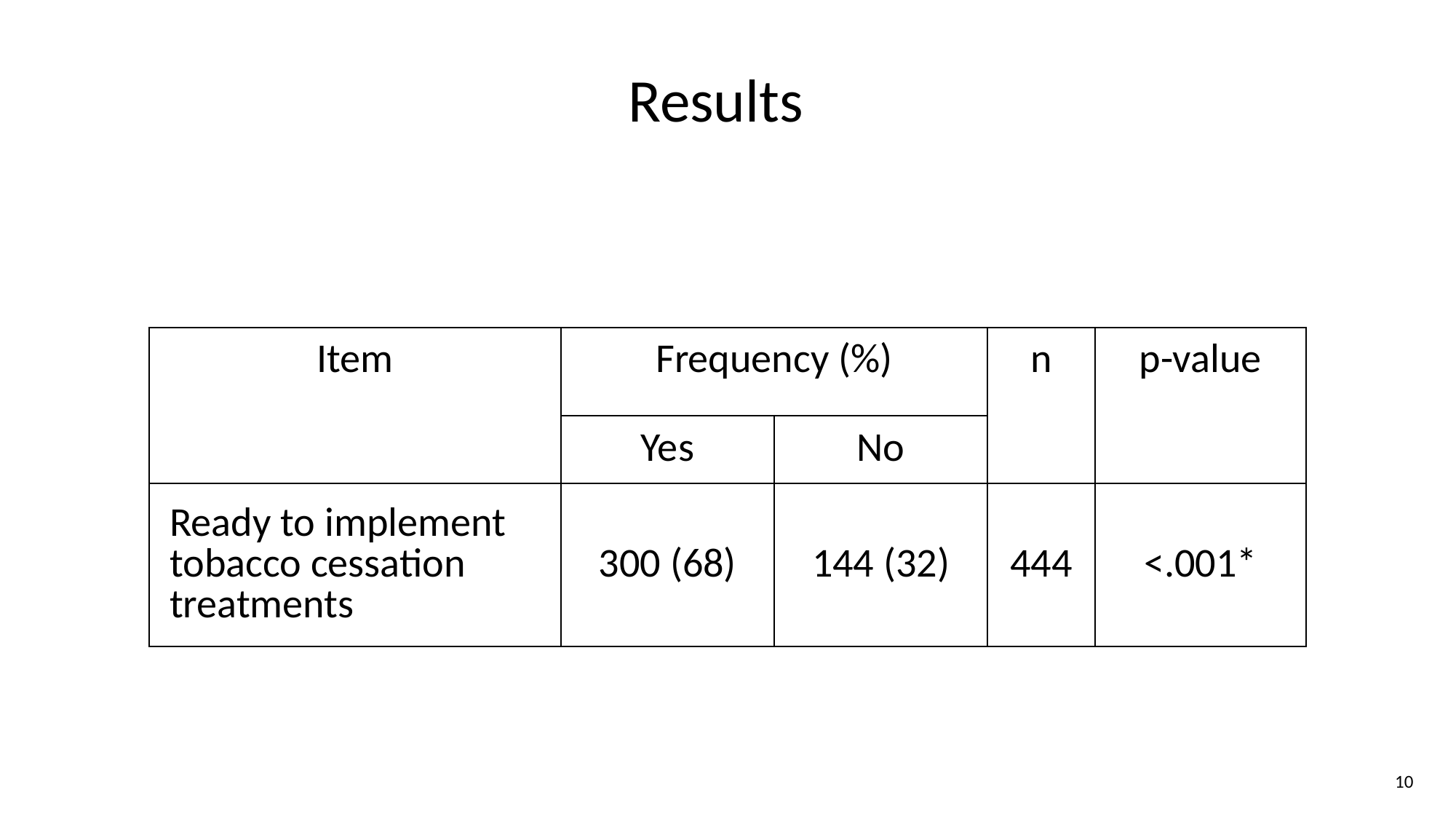

# Results
| Item | Frequency (%) |  | n | p-value |
| --- | --- | --- | --- | --- |
|  | Yes | No |  |  |
| Ready to implement tobacco cessation treatments | 300 (68) | 144 (32) | 444 | <.001\* |
10